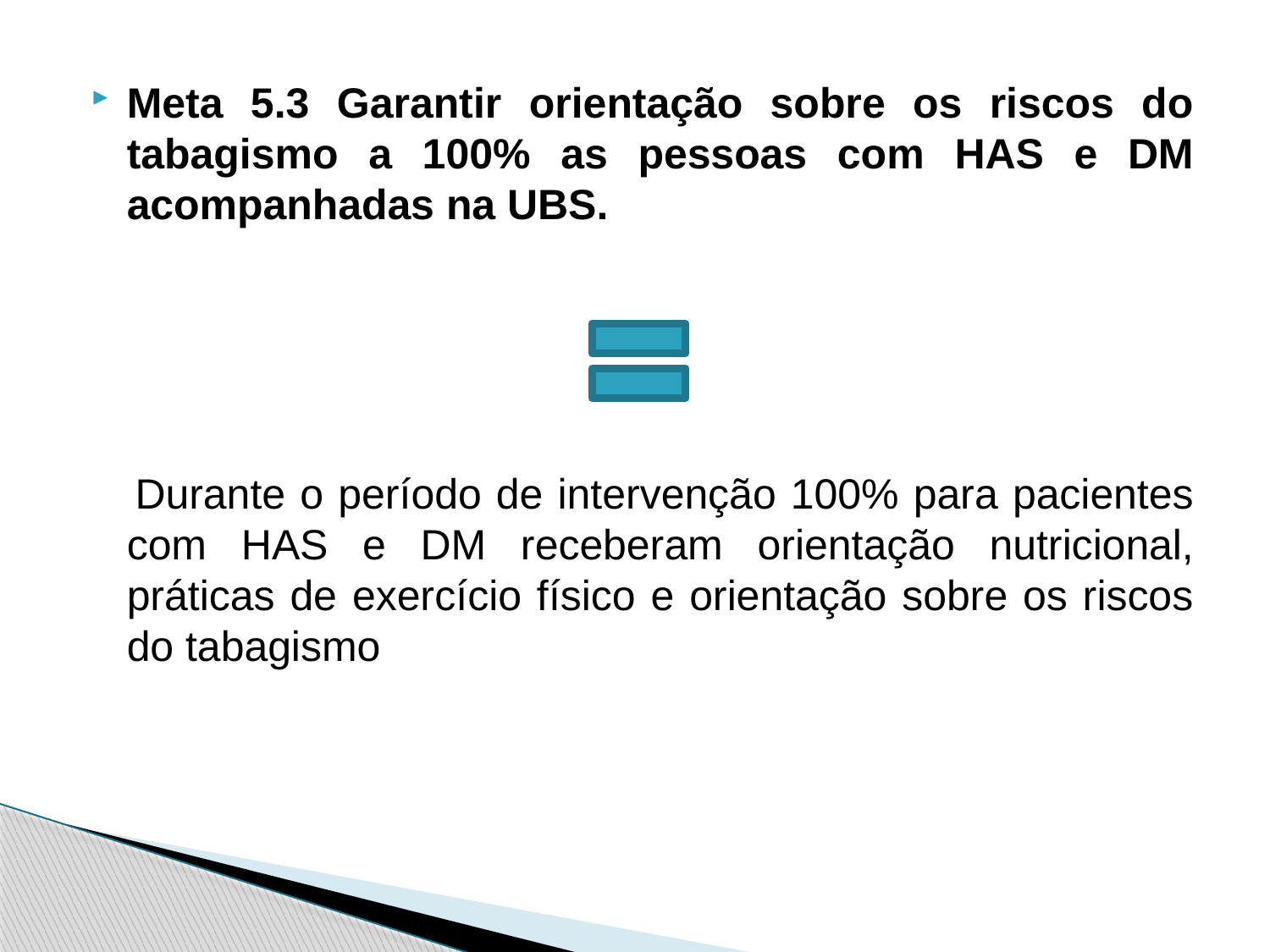

Meta 5.3 Garantir orientação sobre os riscos do tabagismo a 100% as pessoas com HAS e DM acompanhadas na UBS.

   Durante o período de intervenção 100% para pacientes com HAS e DM receberam orientação nutricional, práticas de exercício físico e orientação sobre os riscos do tabagismo